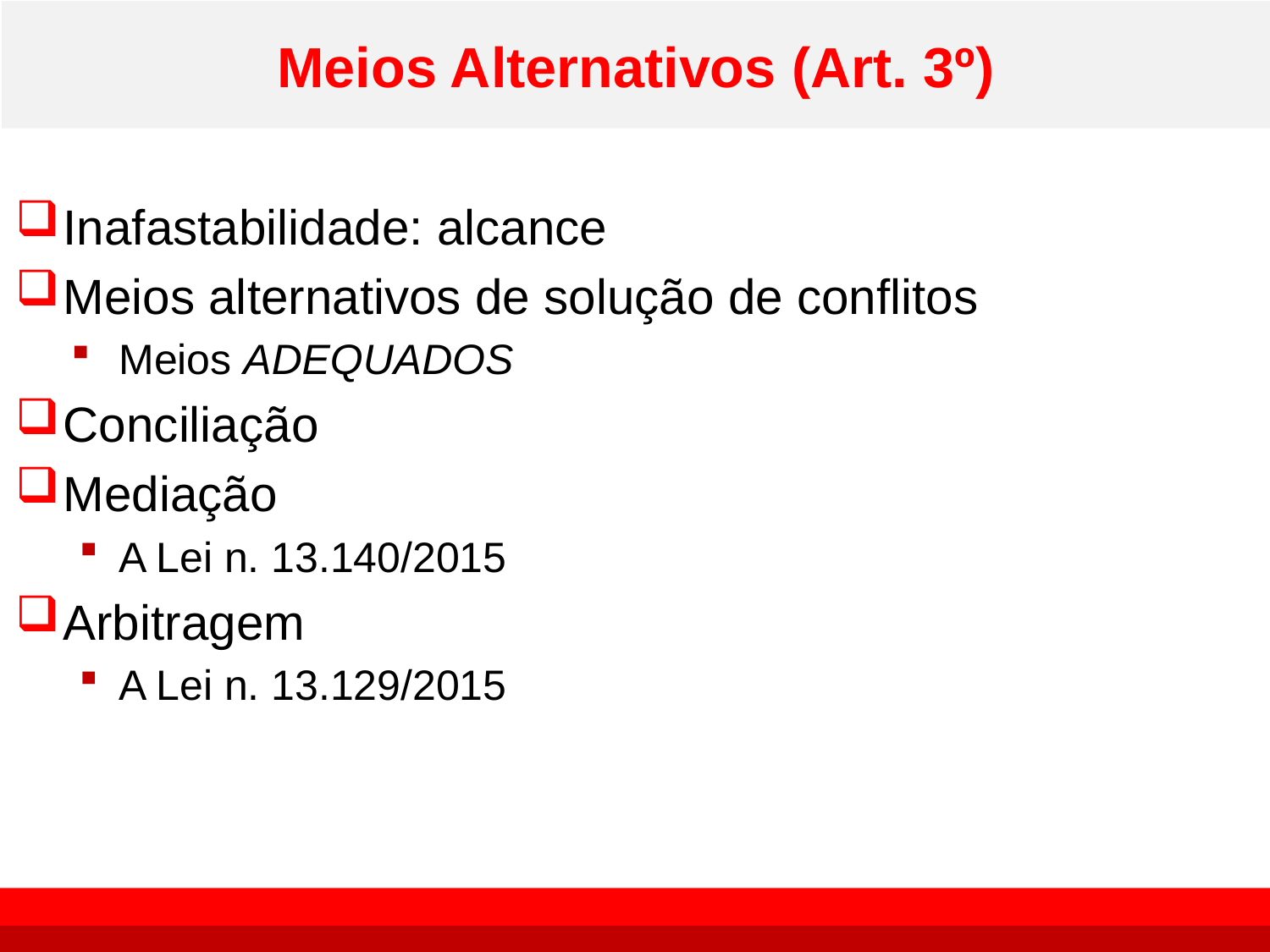

# Meios Alternativos (Art. 3º)

Inafastabilidade: alcance
Meios alternativos de solução de conflitos
Meios ADEQUADOS
Conciliação
Mediação
A Lei n. 13.140/2015
Arbitragem
A Lei n. 13.129/2015